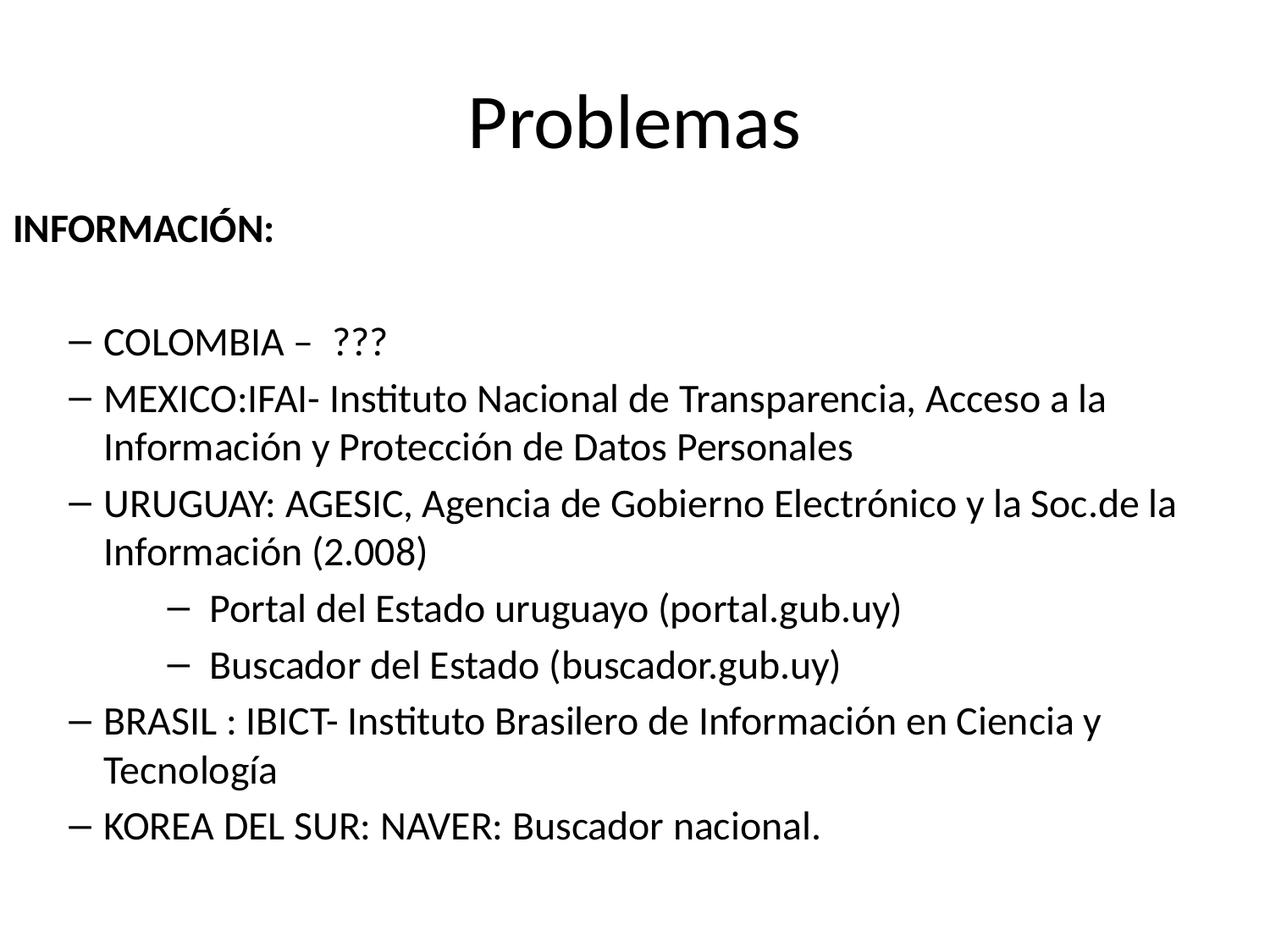

# Problemas
INFORMACIÓN:

COLOMBIA –  ???
MEXICO:IFAI- Instituto Nacional de Transparencia, Acceso a la Información y Protección de Datos Personales
URUGUAY: AGESIC, Agencia de Gobierno Electrónico y la Soc.de la Información (2.008)
Portal del Estado uruguayo (portal.gub.uy)
Buscador del Estado (buscador.gub.uy)
BRASIL : IBICT- Instituto Brasilero de Información en Ciencia y Tecnología
KOREA DEL SUR: NAVER: Buscador nacional.